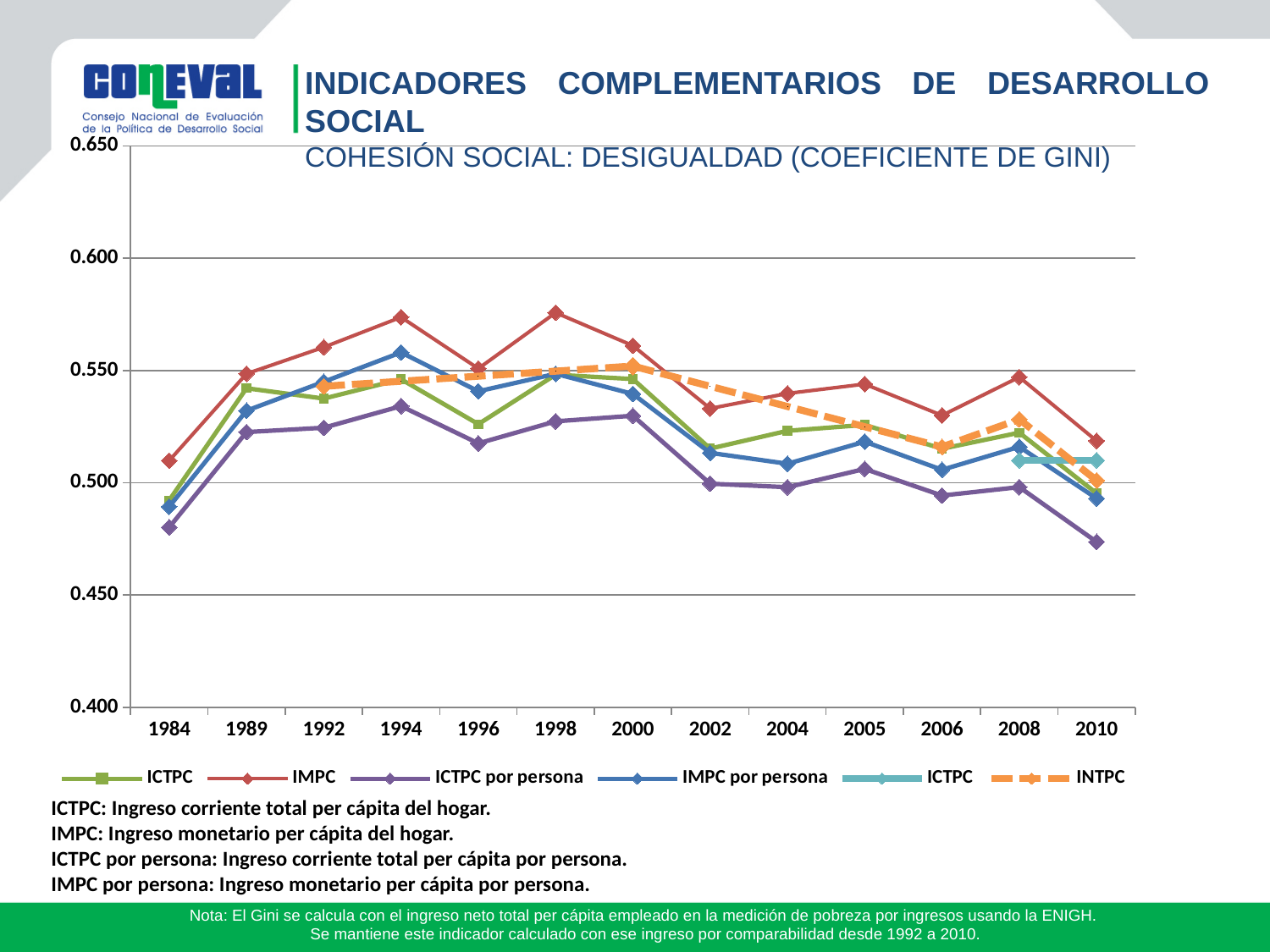

Indicadores complementarios de desarrollo social
Cohesión social: Desigualdad (coeficiente de Gini)

### Chart

| Category | ICTPC | IMPC | ICTPC por persona | IMPC por persona |  |  |
|---|---|---|---|---|---|---|
| 1984 | 0.49220214 | 0.5098563099999969 | 0.48016763 | 0.4893620400000014 | None | None |
| 1989 | 0.54213742 | 0.5485724399999995 | 0.52261134 | 0.53213445 | None | None |
| 1992 | 0.5375160999999959 | 0.5603937 | 0.5245325999999951 | 0.5450138999999995 | None | 0.543 |
| 1994 | 0.5461435 | 0.5737733 | 0.5341563999999969 | 0.5580906 | None | 0.54525 |
| 1996 | 0.5261524999999996 | 0.5509032 | 0.5175862999999963 | 0.5407601 | None | 0.5475 |
| 1998 | 0.5481659 | 0.5757882 | 0.5273936 | 0.5485557 | None | 0.5497500000000006 |
| 2000 | 0.5462273 | 0.5610988000000031 | 0.5298823999999969 | 0.5395903 | None | 0.552 |
| 2002 | 0.5152444 | 0.5331070999999995 | 0.49958950000000185 | 0.5133491999999995 | None | 0.543 |
| 2004 | 0.5231643999999969 | 0.5398162999999996 | 0.4980360000000003 | 0.5084986 | None | 0.534 |
| 2005 | 0.5258197999999995 | 0.5439706 | 0.5061644999999996 | 0.5183252 | None | 0.525 |
| 2006 | 0.5151765999999969 | 0.5300155 | 0.49431500000000156 | 0.50579 | None | 0.516 |
| 2008 | 0.5223350999999995 | 0.5470876999999995 | 0.49808570000000185 | 0.5160415 | 0.51 | 0.5282819999999996 |
| 2010 | 0.49528610000000156 | 0.5186847 | 0.4736815000000003 | 0.49302980000000185 | 0.51 | 0.5010519999999995 |
ICTPC: Ingreso corriente total per cápita del hogar.
IMPC: Ingreso monetario per cápita del hogar.
ICTPC por persona: Ingreso corriente total per cápita por persona.
IMPC por persona: Ingreso monetario per cápita por persona.

Nota: El Gini se calcula con el ingreso neto total per cápita empleado en la medición de pobreza por ingresos usando la ENIGH.
Se mantiene este indicador calculado con ese ingreso por comparabilidad desde 1992 a 2010.